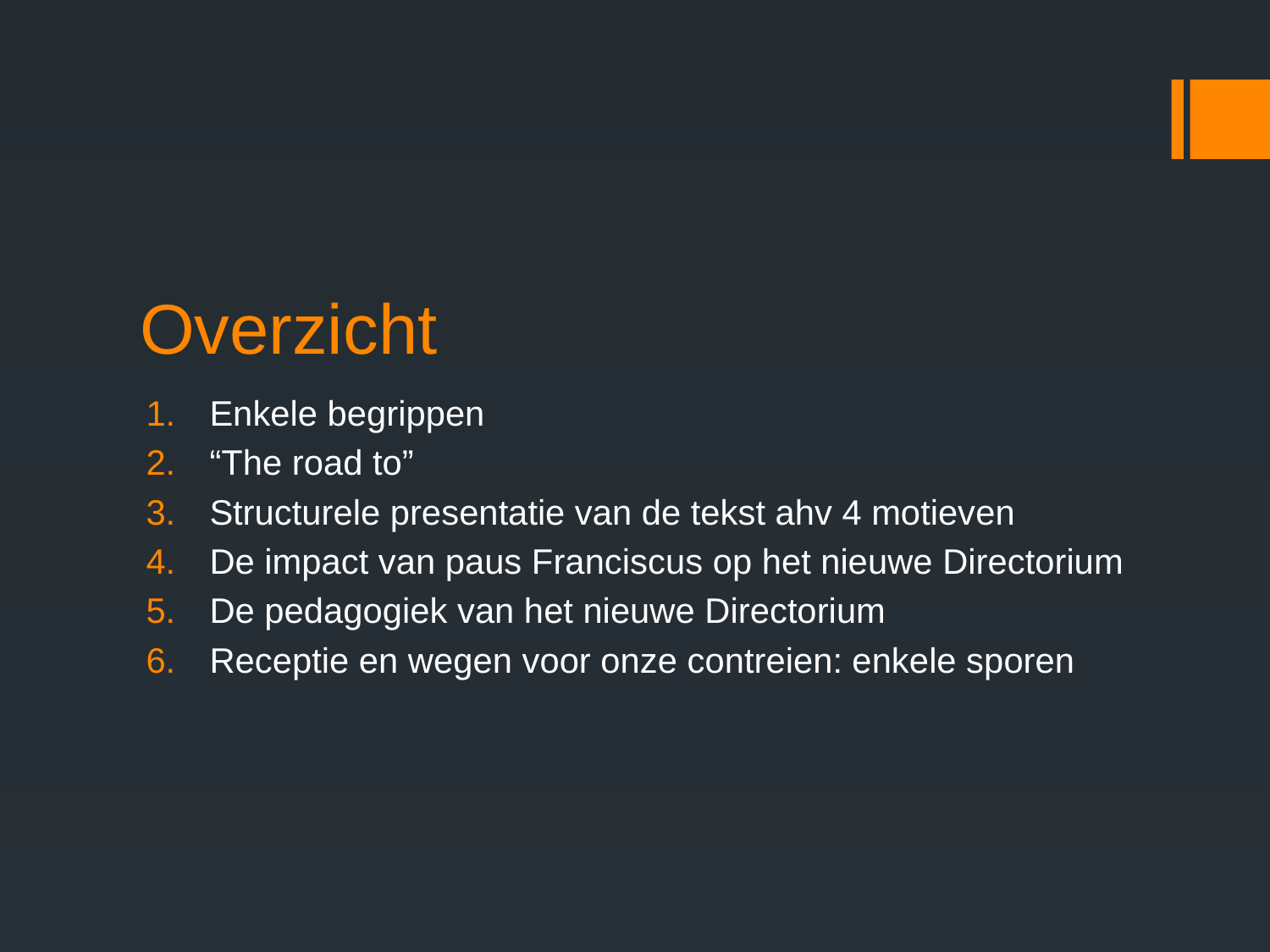

# Overzicht
Enkele begrippen
“The road to”
Structurele presentatie van de tekst ahv 4 motieven
De impact van paus Franciscus op het nieuwe Directorium
De pedagogiek van het nieuwe Directorium
Receptie en wegen voor onze contreien: enkele sporen